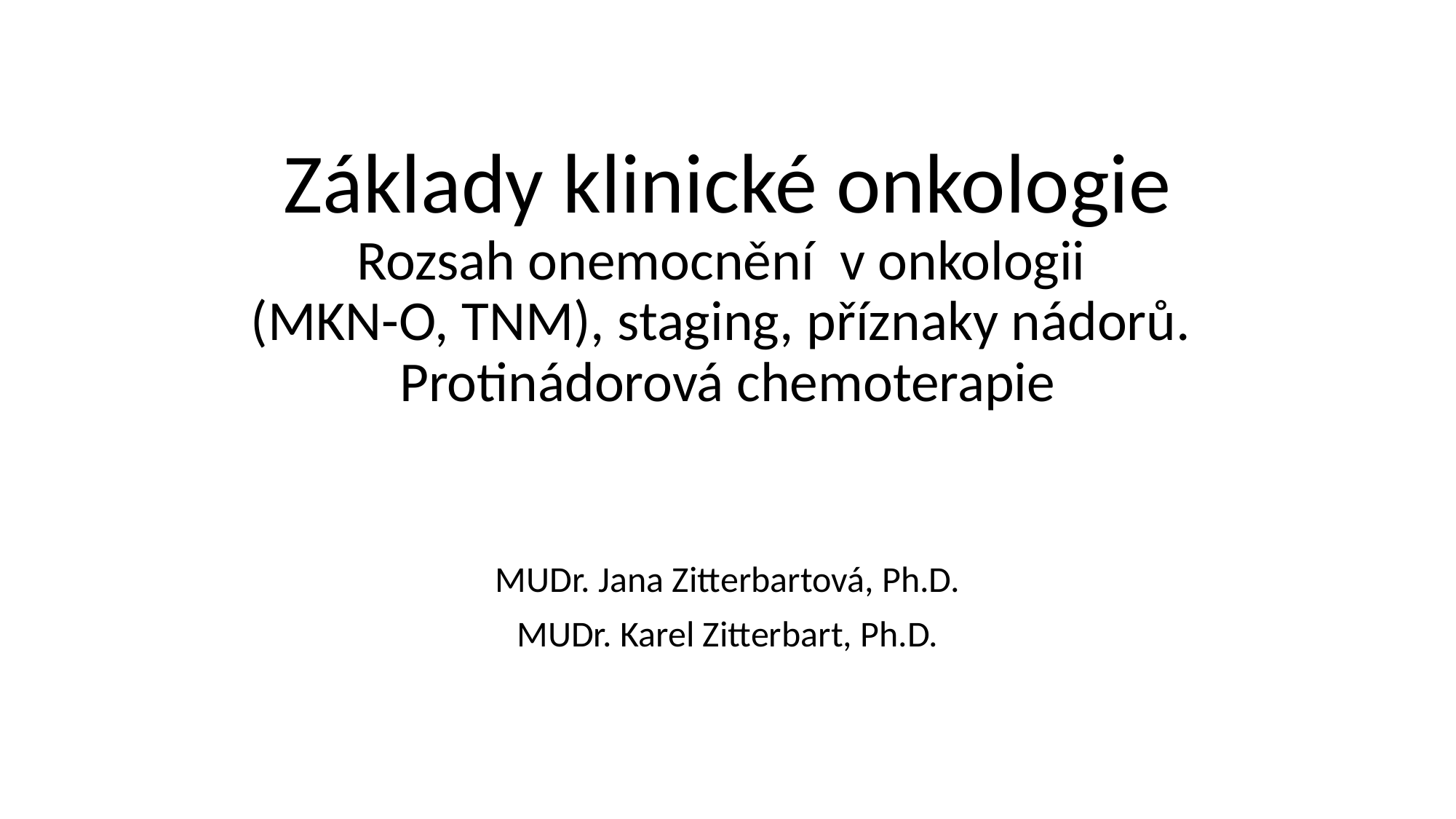

# Základy klinické onkologie Rozsah onemocnění  v onkologii (MKN-O, TNM), staging, příznaky nádorů. Protinádorová chemoterapie
MUDr. Jana Zitterbartová, Ph.D.
MUDr. Karel Zitterbart, Ph.D.